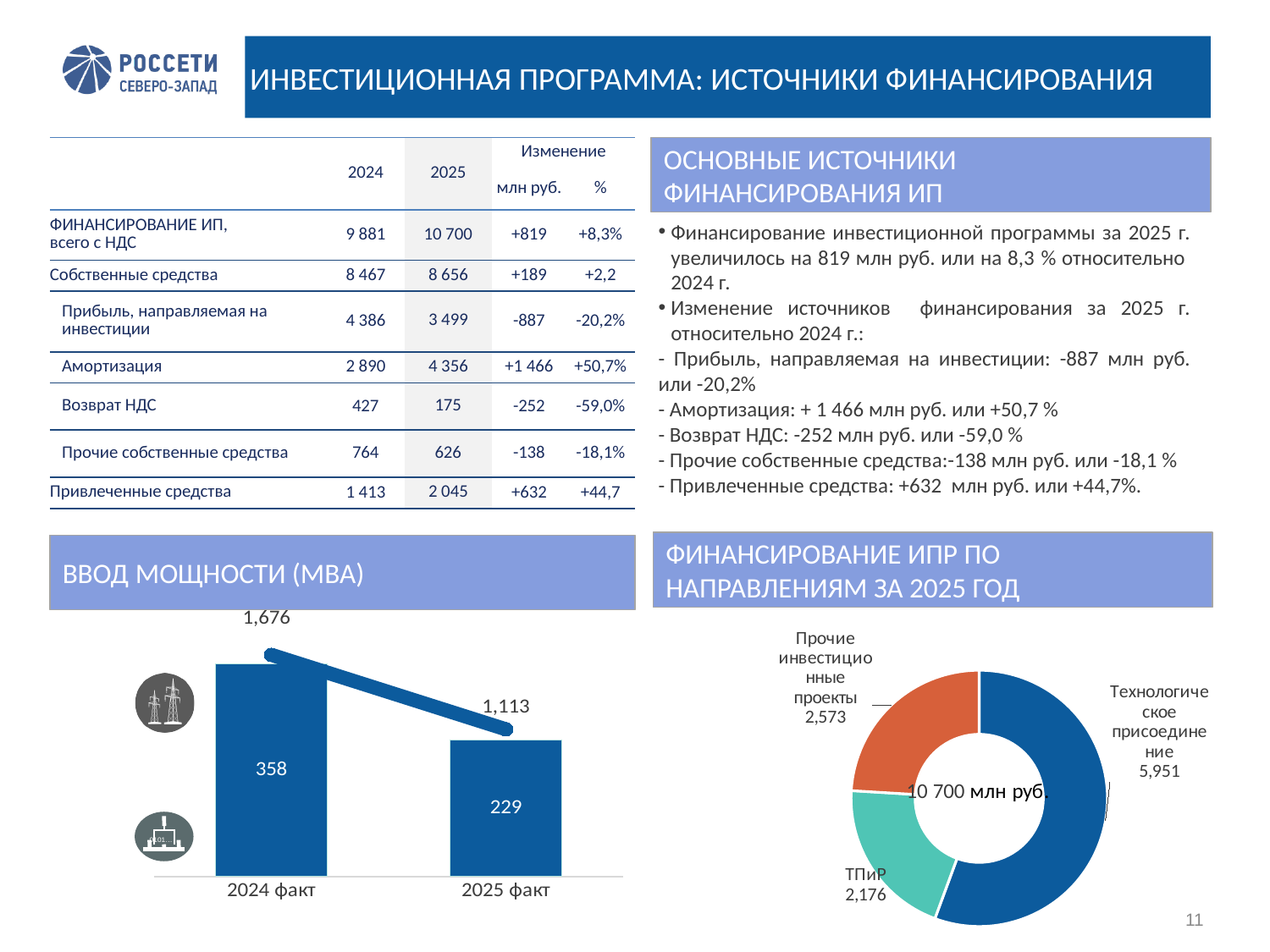

ИНВЕСТИЦИОННАЯ ПРОГРАММА: ИСТОЧНИКИ ФИНАНСИРОВАНИЯ
Основные источники финансирования ИП
|  | 2024 | 2025 | Изменение |  |
| --- | --- | --- | --- | --- |
|  |  |  | млн руб. | % |
| ФИНАНСИРОВАНИЕ ИП, всего с НДС | 9 881 | 10 700 | +819 | +8,3% |
| Собственные средства | 8 467 | 8 656 | +189 | +2,2 |
| Прибыль, направляемая на инвестиции | 4 386 | 3 499 | -887 | -20,2% |
| Амортизация | 2 890 | 4 356 | +1 466 | +50,7% |
| Возврат НДС | 427 | 175 | -252 | -59,0% |
| Прочие собственные средства | 764 | 626 | -138 | -18,1% |
| Привлеченные средства | 1 413 | 2 045 | +632 | +44,7 |
Финансирование инвестиционной программы за 2025 г. увеличилось на 819 млн руб. или на 8,3 % относительно  2024 г.
Изменение источников  финансирования за 2025 г. относительно 2024 г.:
- Прибыль, направляемая на инвестиции: -887 млн руб. или -20,2%
- Амортизация: + 1 466 млн руб. или +50,7 %
- Возврат НДС: -252 млн руб. или -59,0 %
- Прочие собственные средства:-138 млн руб. или -18,1 %
- Привлеченные средства: +632  млн руб. или +44,7%.
Финансирование ипР по направлениям за 2025 год
Ввод мощности (мва)

### Chart

| Category | Продажи |
|---|---|
| Технологическое присоединение | 5951.0 |
| ТПиР | 2176.0 |
| Инвестиционные проекты, реализация которых обуславливается СИПР | 0.0 |
| Прочее новое строительство объектов электросетевого хозяйства | 0.0 |
| Покупка земельных участков для целей реализации инвестиционных проектов | 0.0 |
| Прочие инвестиционные проекты | 2573.0 |

### Chart

| Category | мощность | линии электропередач | val |
|---|---|---|---|
| 2024 факт | 358.0 | 1676.0 | None |
| 2025 факт | 229.0 | 1113.0 | None |